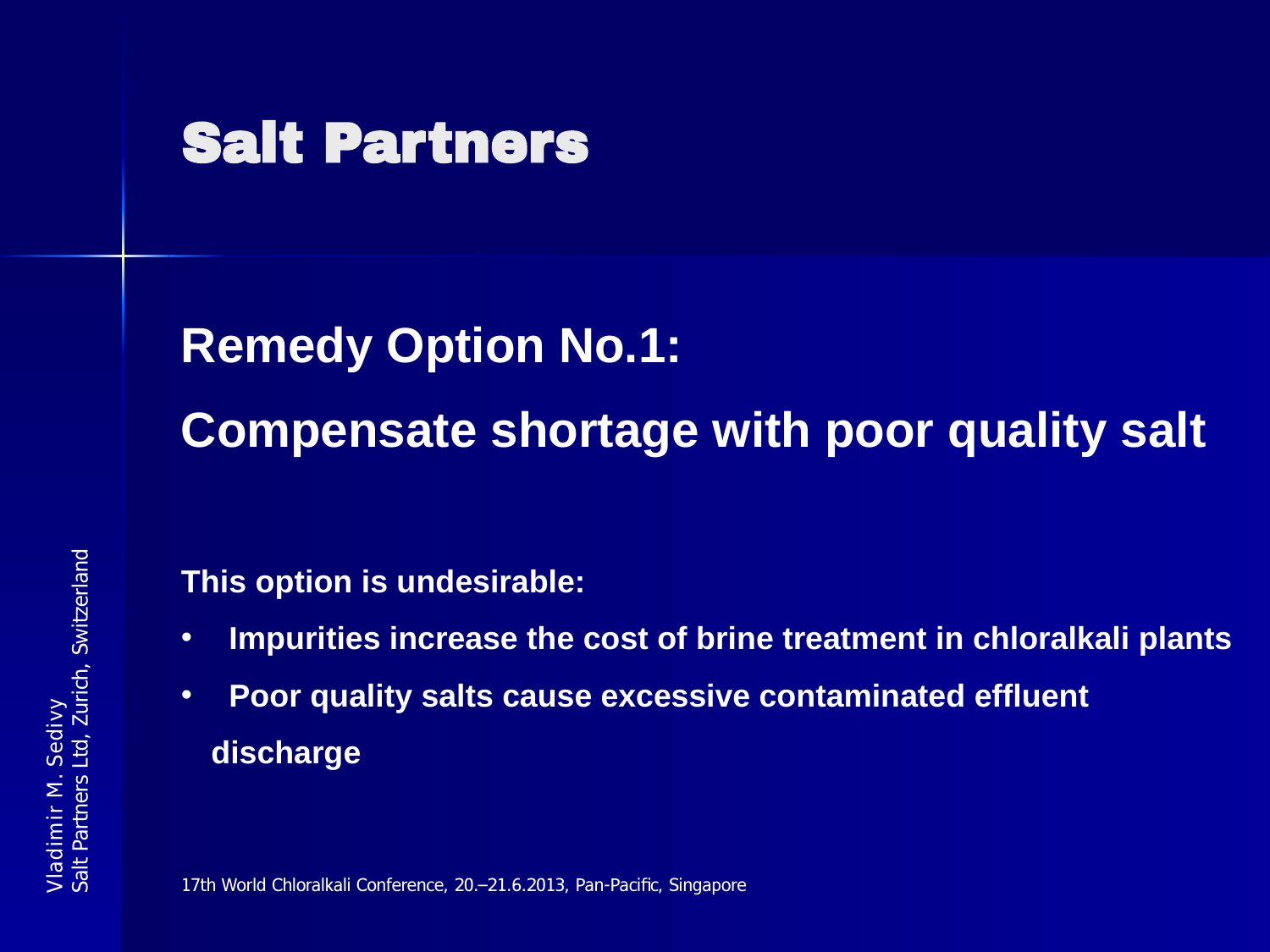

# Salt Partners

Remedy Option No.1:
Compensate shortage with poor quality salt
This option is undesirable:
  Impurities increase the cost of brine treatment in chloralkali plants
  Poor quality salts cause excessive contaminated effluent discharge
Vladimir M. Sedivy
Salt Partners Ltd, Zurich, Switzerland
17th World Chloralkali Conference, 20.–21.6.2013, Pan-Pacific, Singapore